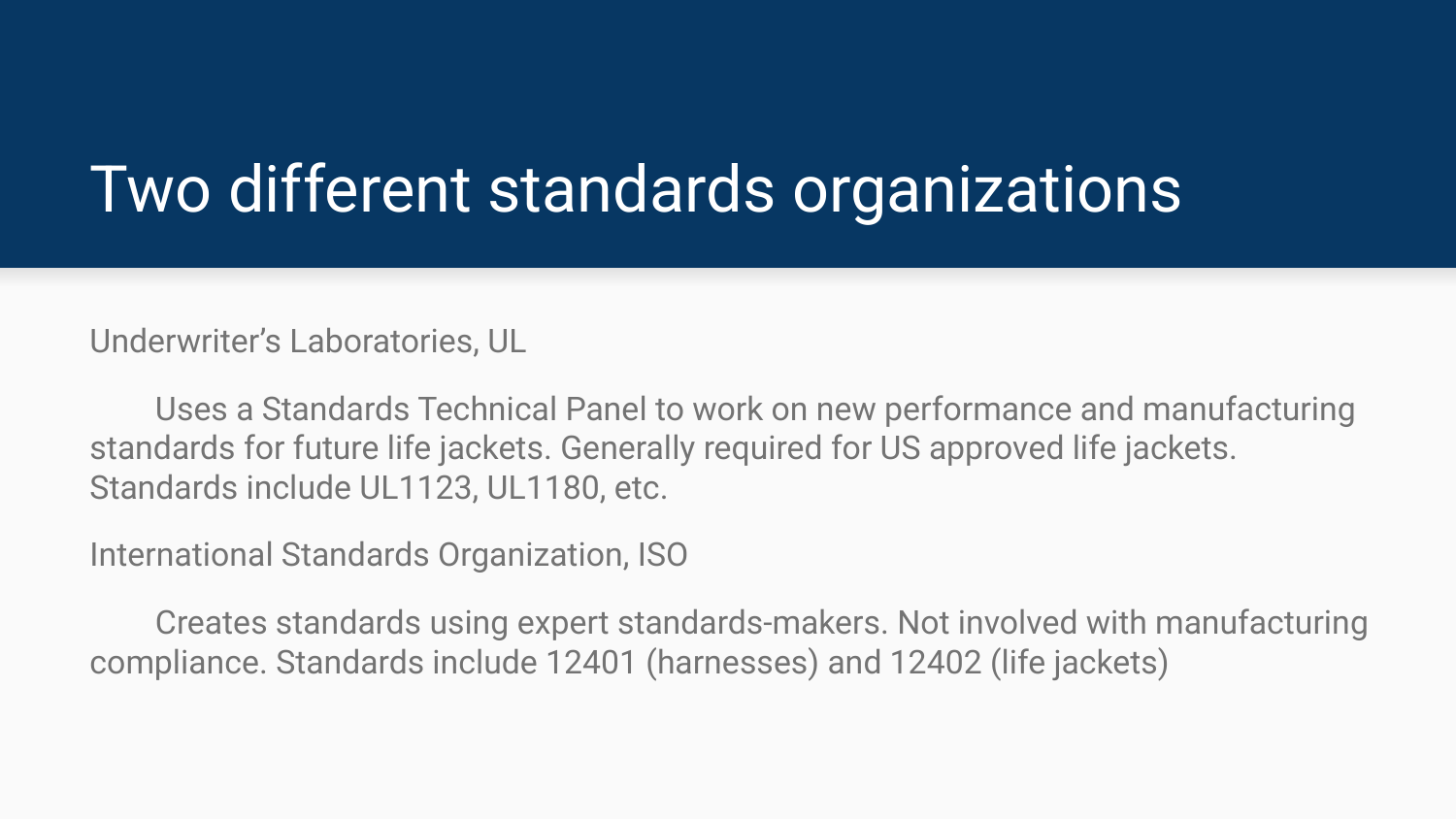

# Two different standards organizations
Underwriter’s Laboratories, UL
Uses a Standards Technical Panel to work on new performance and manufacturing standards for future life jackets. Generally required for US approved life jackets. Standards include UL1123, UL1180, etc.
International Standards Organization, ISO
Creates standards using expert standards-makers. Not involved with manufacturing compliance. Standards include 12401 (harnesses) and 12402 (life jackets)